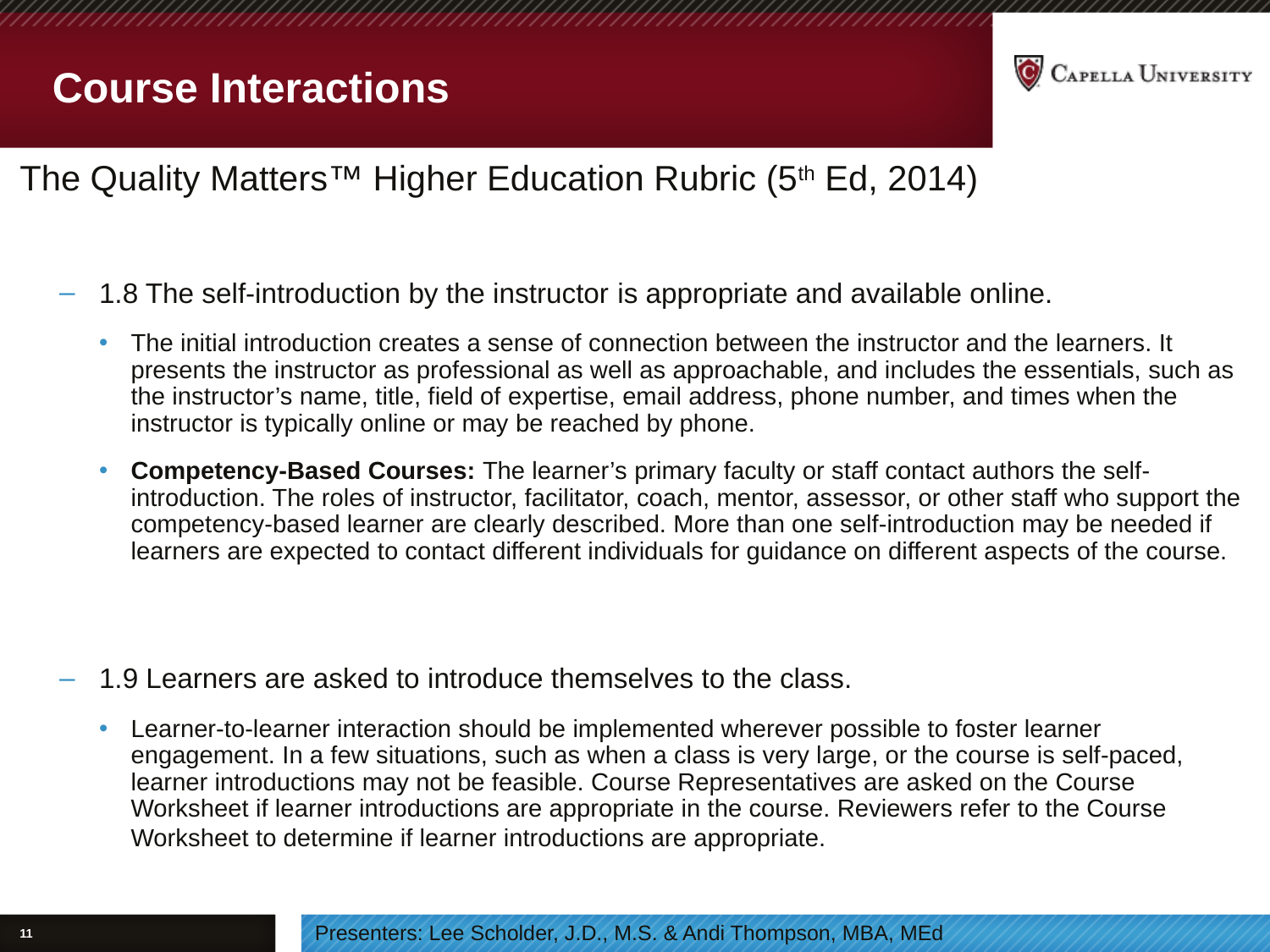

# Course Interactions
The Quality Matters™ Higher Education Rubric (5th Ed, 2014)

1.8 The self-introduction by the instructor is appropriate and available online.
The initial introduction creates a sense of connection between the instructor and the learners. It presents the instructor as professional as well as approachable, and includes the essentials, such as the instructor’s name, title, field of expertise, email address, phone number, and times when the instructor is typically online or may be reached by phone.
Competency-Based Courses: The learner’s primary faculty or staff contact authors the self-introduction. The roles of instructor, facilitator, coach, mentor, assessor, or other staff who support the competency-based learner are clearly described. More than one self-introduction may be needed if learners are expected to contact different individuals for guidance on different aspects of the course.

1.9 Learners are asked to introduce themselves to the class.
Learner-to-learner interaction should be implemented wherever possible to foster learner engagement. In a few situations, such as when a class is very large, or the course is self-paced, learner introductions may not be feasible. Course Representatives are asked on the Course Worksheet if learner introductions are appropriate in the course. Reviewers refer to the Course Worksheet to determine if learner introductions are appropriate.

11